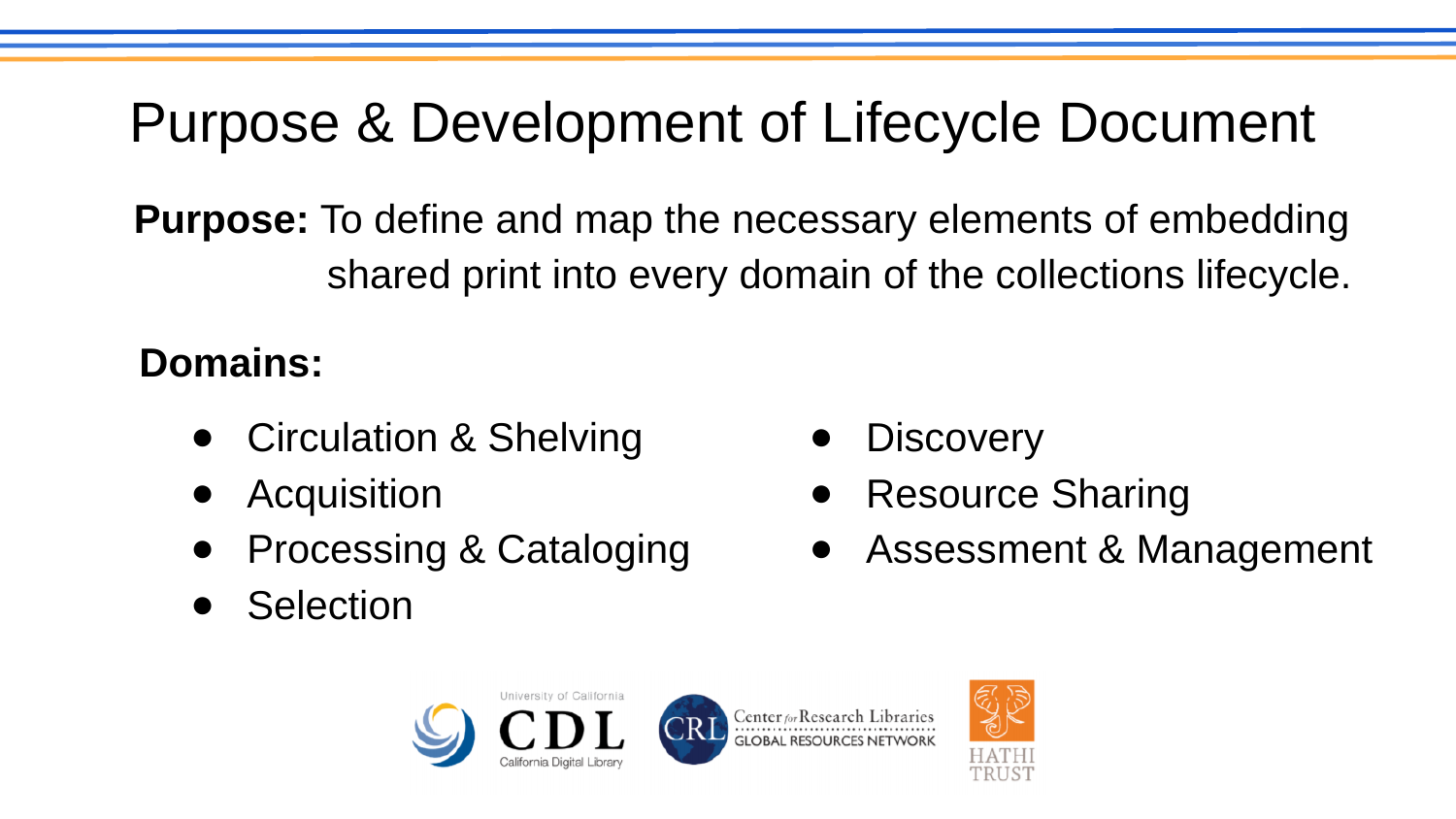

# Purpose & Development of Lifecycle Document
Purpose: To define and map the necessary elements of embedding
 shared print into every domain of the collections lifecycle.
Domains:
Circulation & Shelving
Acquisition
Processing & Cataloging
Selection
Discovery
Resource Sharing
Assessment & Management